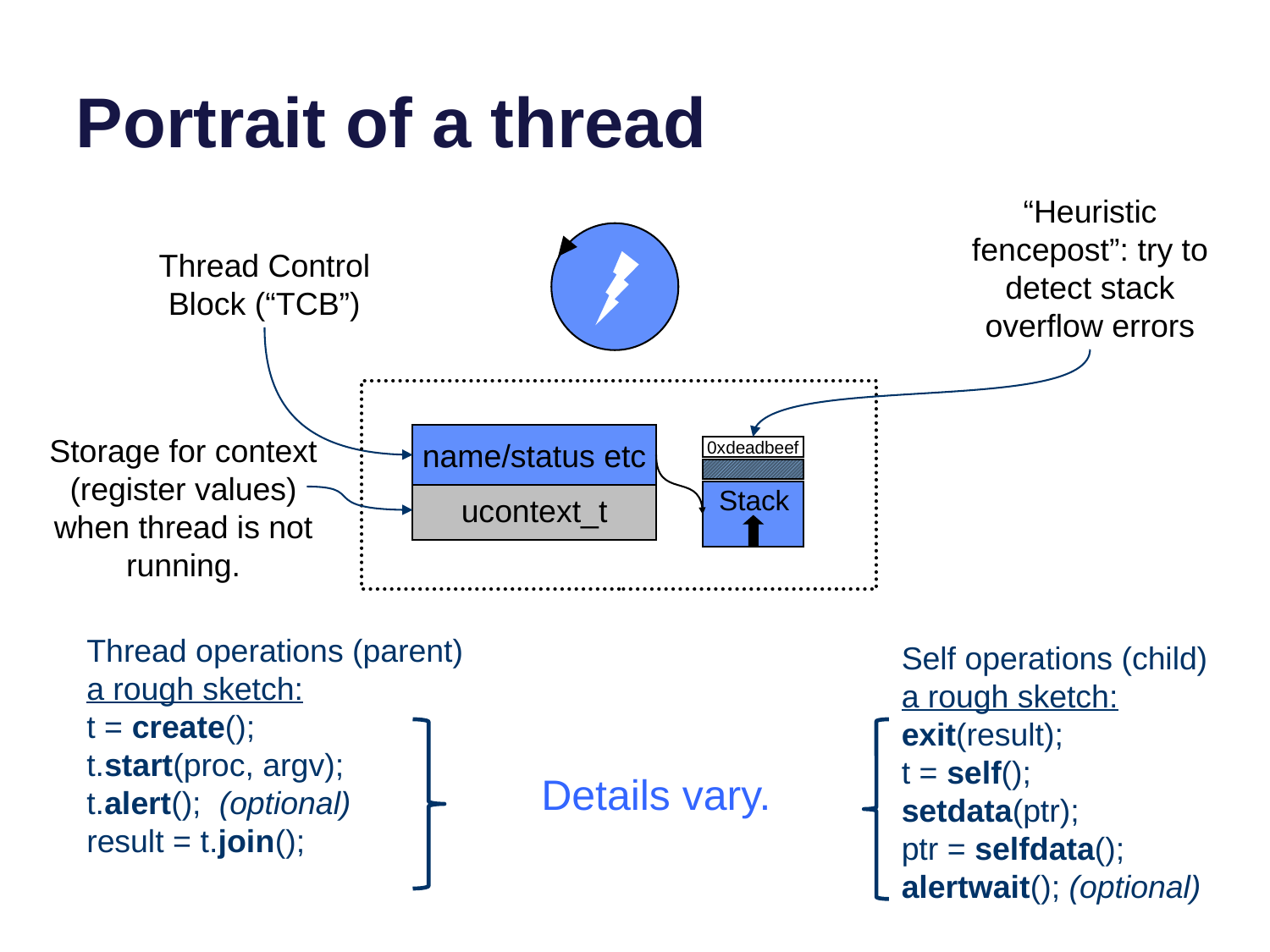

# Portrait of a thread
“Heuristic fencepost”: try to detect stack overflow errors

Thread Control Block (“TCB”)

Storage for context (register values) when thread is not running.
name/status etc
0xdeadbeef

Stack
ucontext_t

Thread operations (parent)
a rough sketch:
t = create();
t.start(proc, argv);
t.alert();  (optional)
result = t.join();

Self operations (child)
a rough sketch:
exit(result);
t = self();
setdata(ptr);
ptr = selfdata();
alertwait(); (optional)

Details vary.